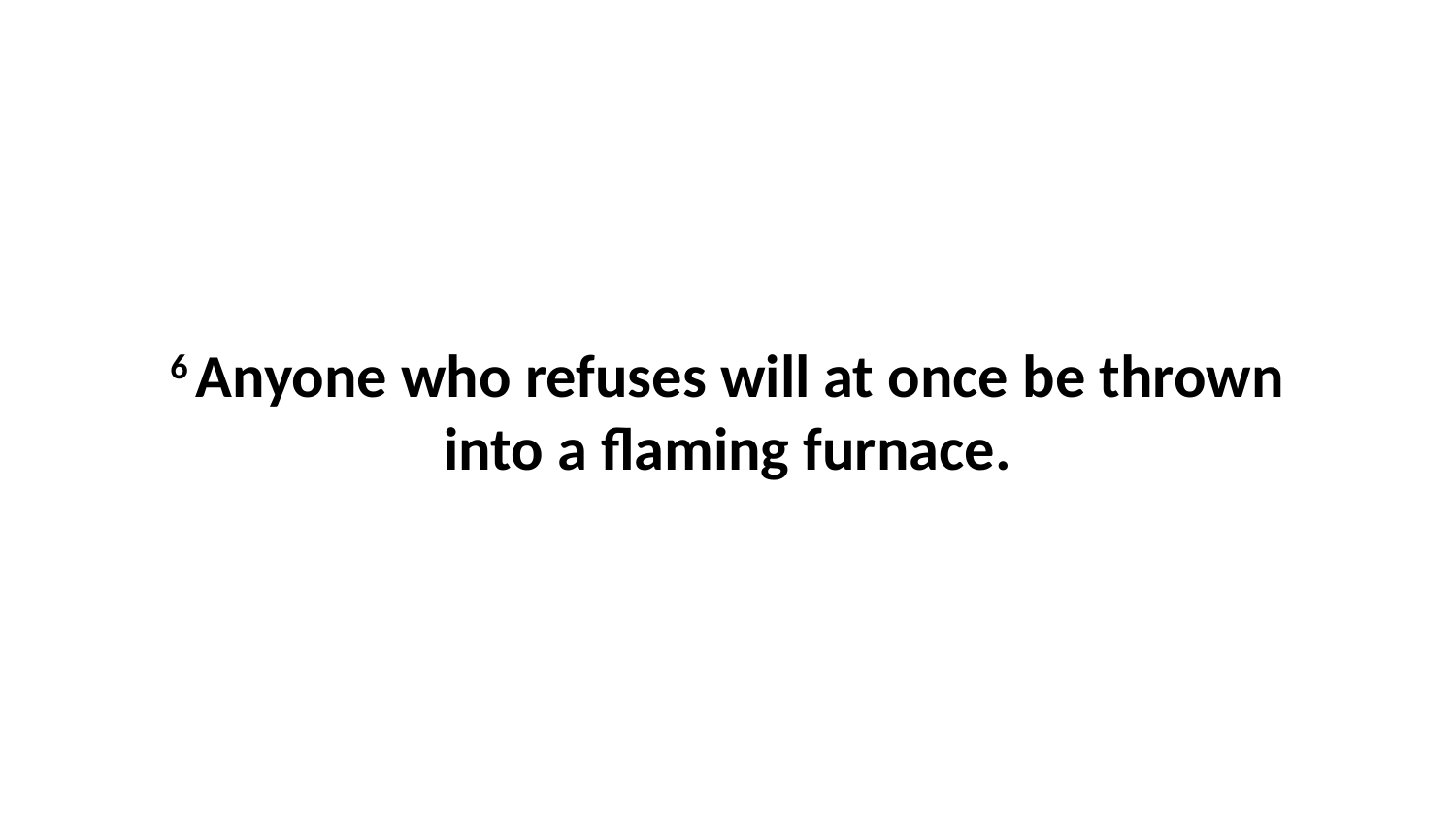

6 Anyone who refuses will at once be thrown into a flaming furnace.